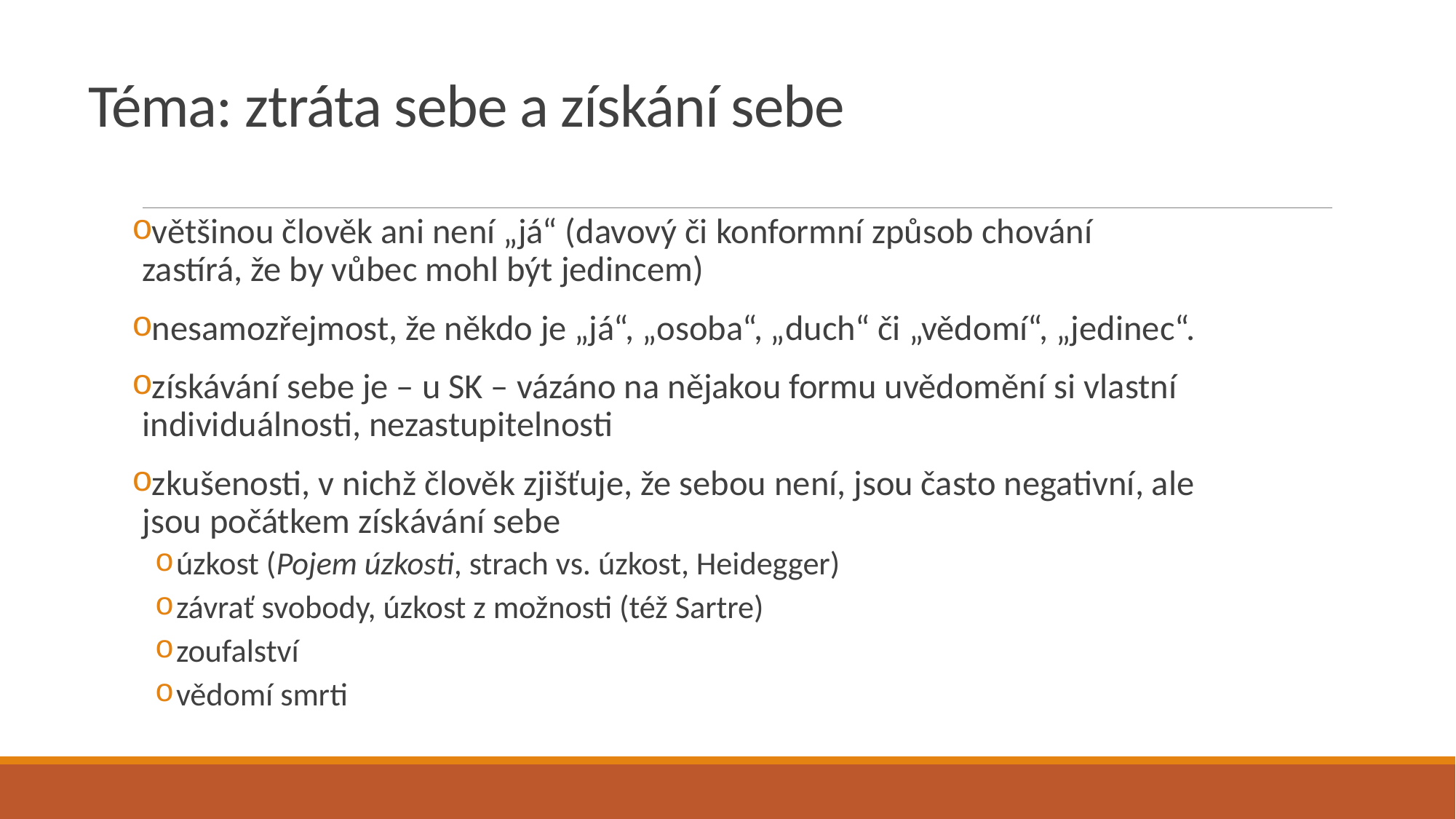

# Téma: ztráta sebe a získání sebe
většinou člověk ani není „já“ (davový či konformní způsob chování zastírá, že by vůbec mohl být jedincem)
nesamozřejmost, že někdo je „já“, „osoba“, „duch“ či „vědomí“, „jedinec“.
získávání sebe je – u SK – vázáno na nějakou formu uvědomění si vlastní individuálnosti, nezastupitelnosti
zkušenosti, v nichž člověk zjišťuje, že sebou není, jsou často negativní, ale jsou počátkem získávání sebe
úzkost (Pojem úzkosti, strach vs. úzkost, Heidegger)
závrať svobody, úzkost z možnosti (též Sartre)
zoufalství
vědomí smrti